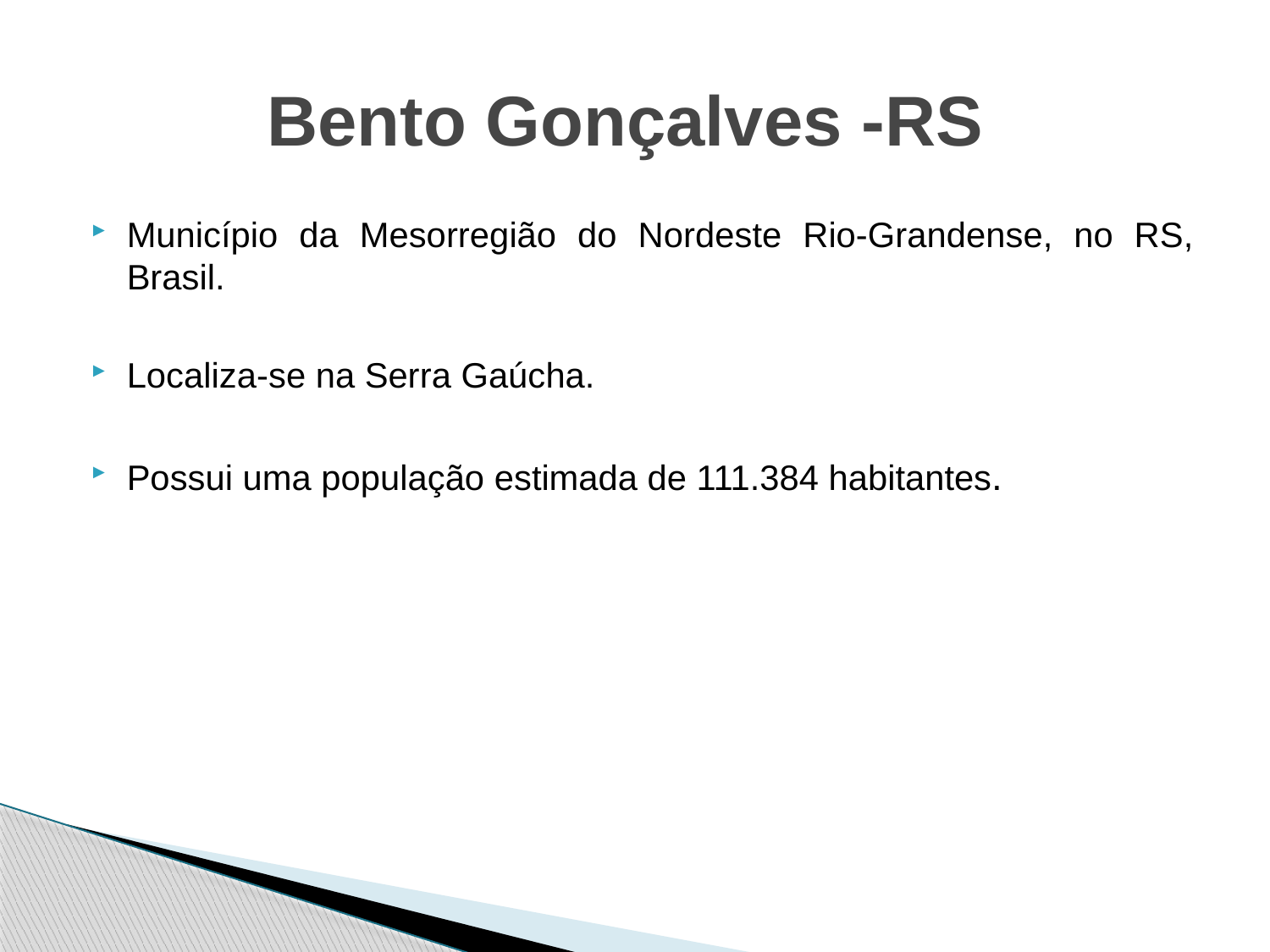

# Bento Gonçalves -RS
Município da Mesorregião do Nordeste Rio-Grandense, no RS, Brasil.

Localiza-se na Serra Gaúcha.

Possui uma população estimada de 111.384 habitantes.